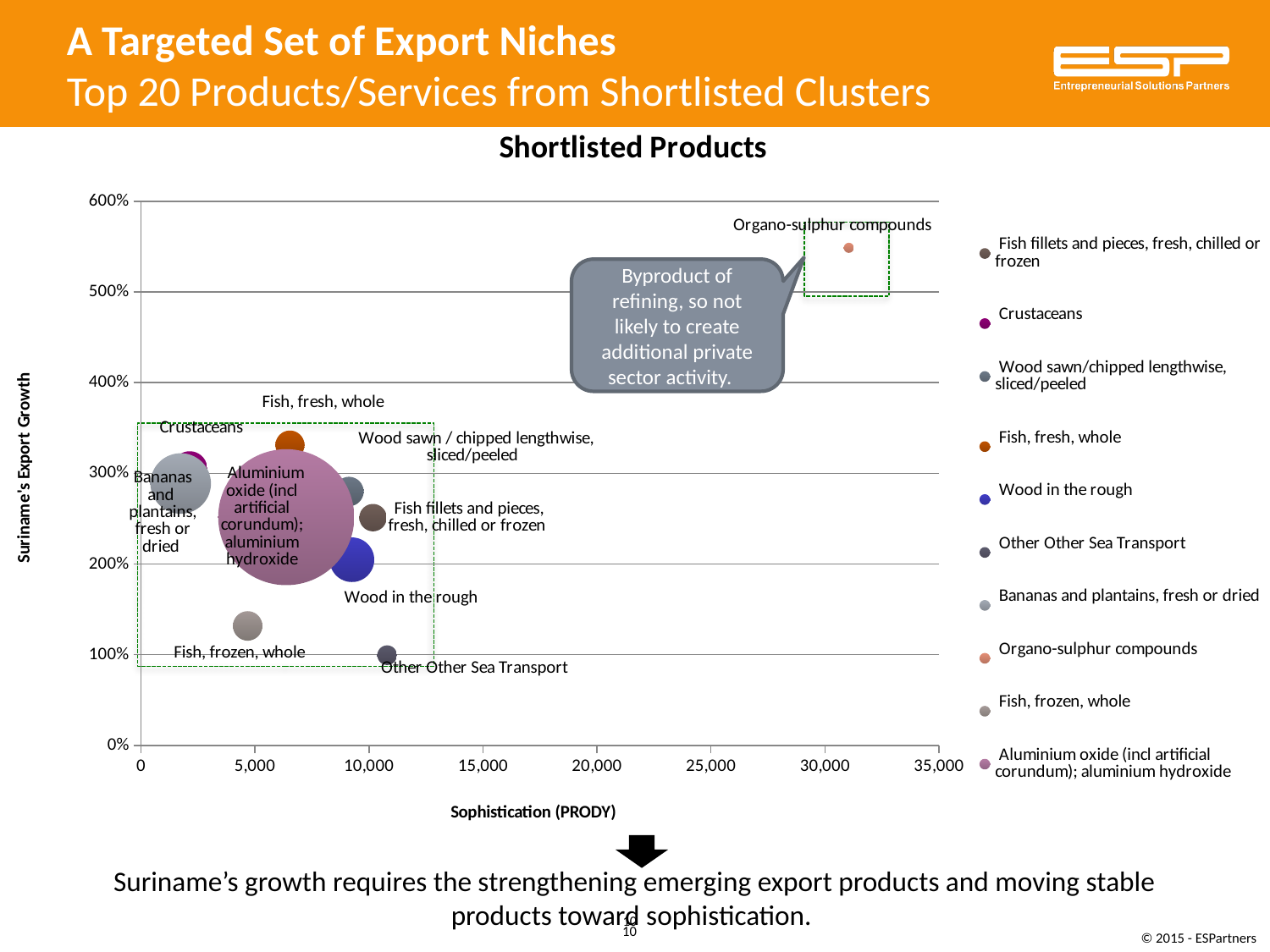

A Targeted Set of Export Niches
Top 20 Products/Services from Shortlisted Clusters

### Chart: Shortlisted Products

| Category |  Fish fillets and pieces, fresh, chilled or frozen  |  Crustaceans  |  Wood sawn/chipped lengthwise, sliced/peeled  |  Fish, fresh, whole  |  Wood in the rough  |  Other Other Sea Transport  |  Bananas and plantains, fresh or dried  |  Organo-sulphur compounds  |  Fish, frozen, whole  |  Aluminium oxide (incl artificial corundum); aluminium hydroxide  |
|---|---|---|---|---|---|---|---|---|---|---|
Byproduct of refining, so not likely to create additional private sector activity.

Suriname’s growth requires the strengthening emerging export products and moving stable products toward sophistication.
10